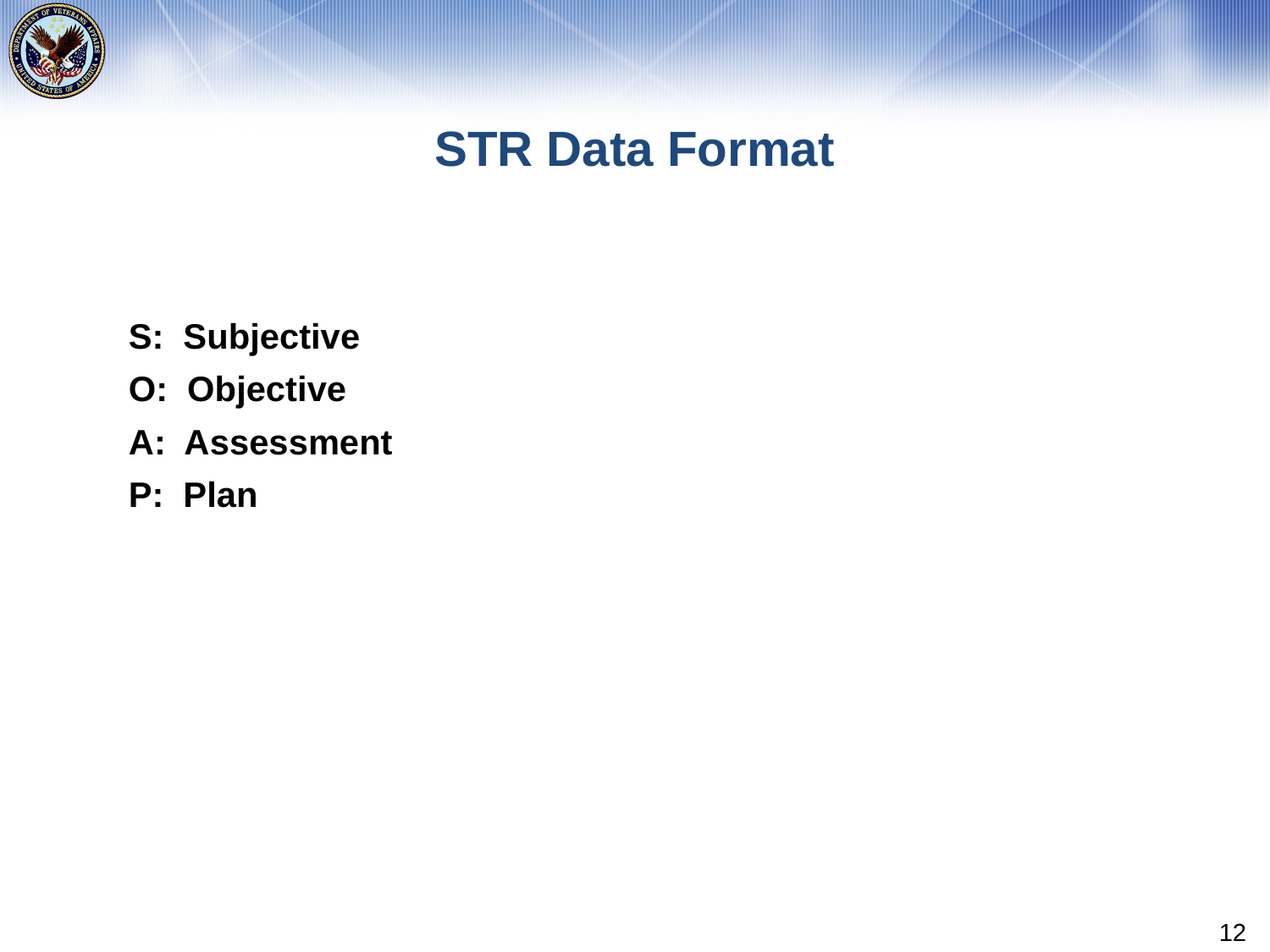

# STR Data Format
S:  Subjective
O:  Objective
A:  Assessment
P:  Plan
12